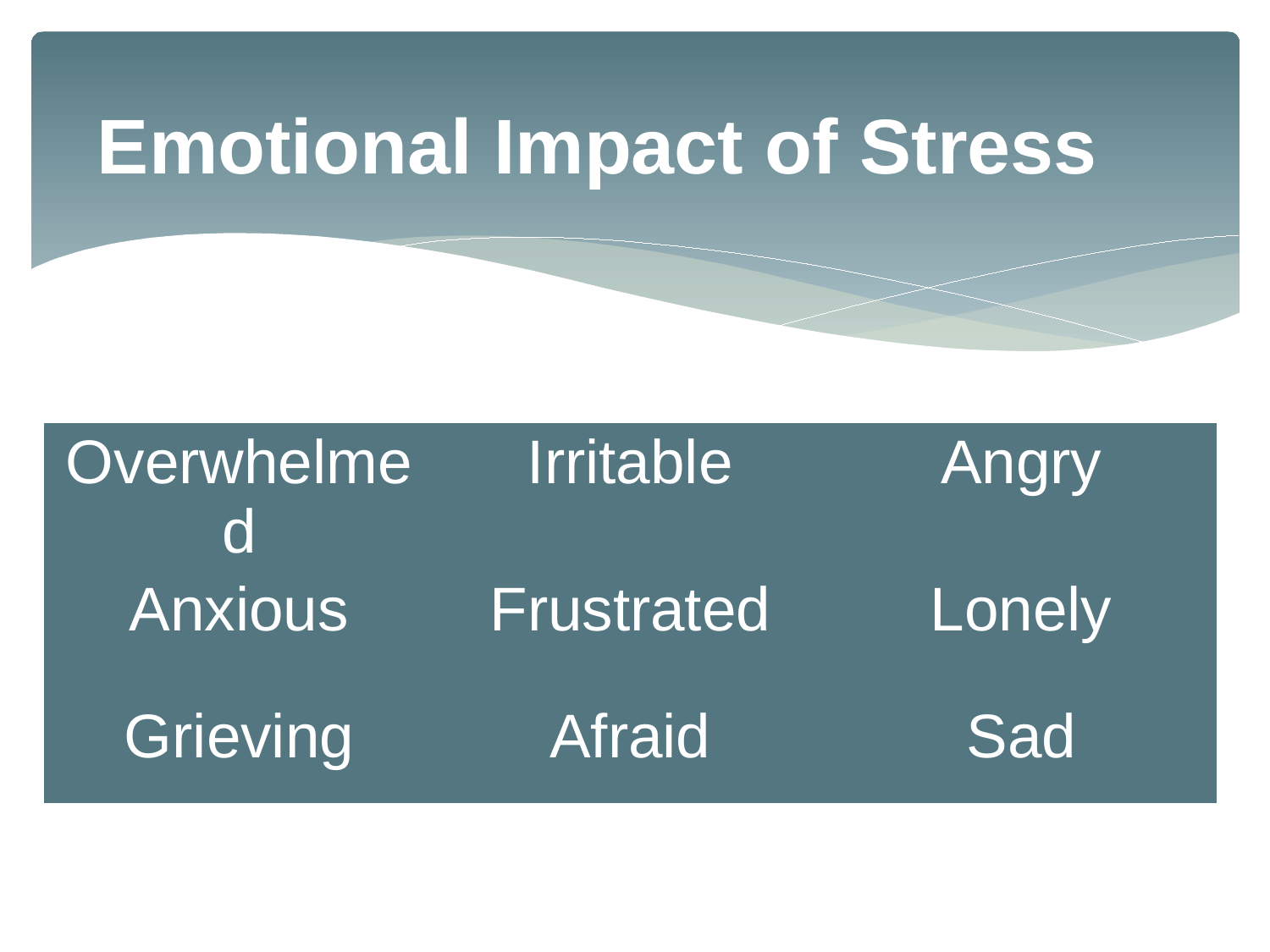

# Emotional Impact of Stress
| Overwhelmed | Irritable | Angry |
| --- | --- | --- |
| Anxious | Frustrated | Lonely |
| Grieving | Afraid | Sad |